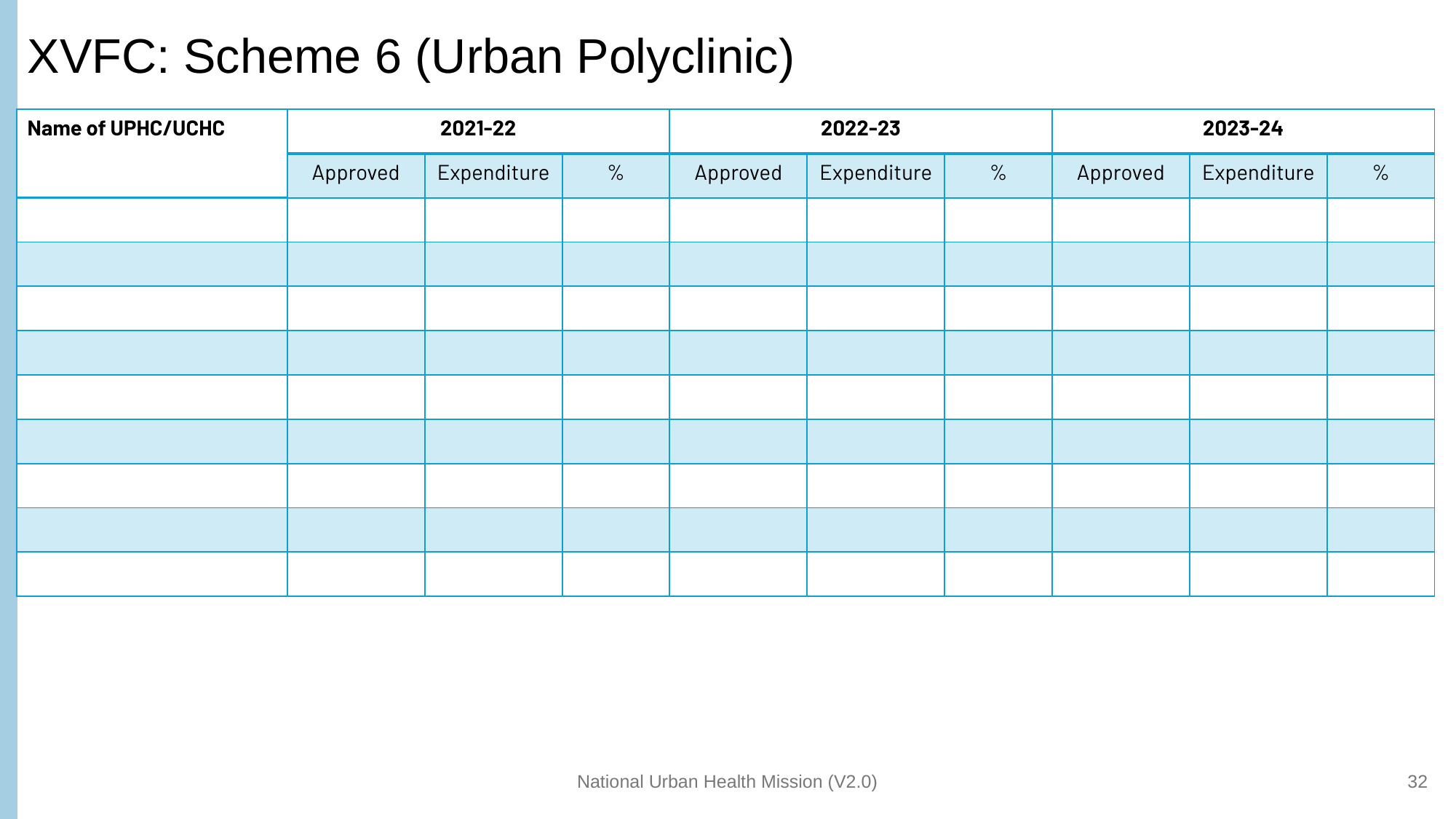

# XVFC: Scheme 6 (Urban Polyclinic)
| Name of UPHC/UCHC | 2021-22 |  |  | 2022-23 |  |  | 2023-24 |  |  |
| --- | --- | --- | --- | --- | --- | --- | --- | --- | --- |
|  | Approved | Expenditure | % | Approved | Expenditure | % | Approved | Expenditure | % |
|  |  |  |  |  |  |  |  |  |  |
|  |  |  |  |  |  |  |  |  |  |
|  |  |  |  |  |  |  |  |  |  |
|  |  |  |  |  |  |  |  |  |  |
|  |  |  |  |  |  |  |  |  |  |
|  |  |  |  |  |  |  |  |  |  |
|  |  |  |  |  |  |  |  |  |  |
|  |  |  |  |  |  |  |  |  |  |
|  |  |  |  |  |  |  |  |  |  |
National Urban Health Mission (V2.0)
32